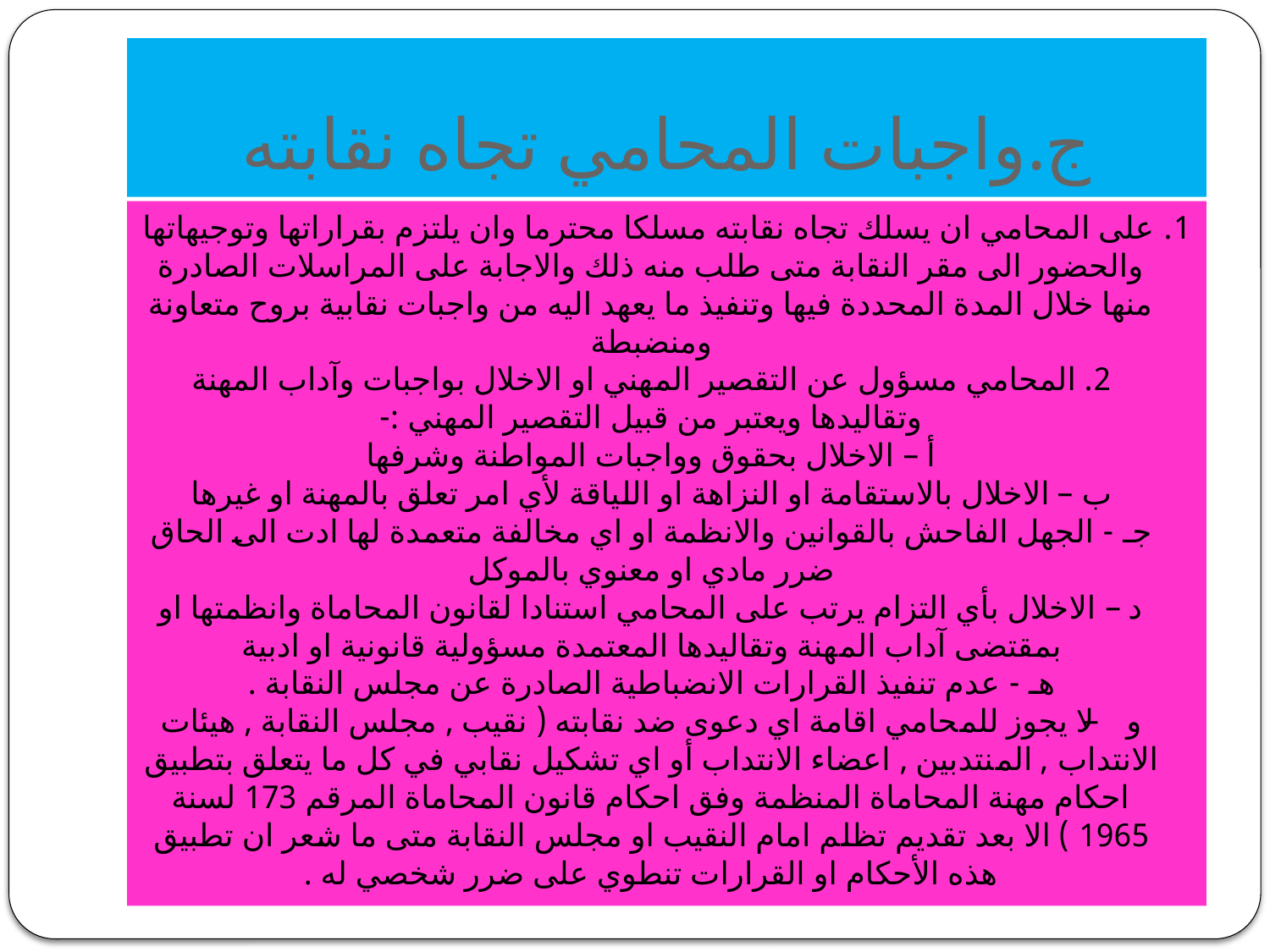

# ج.واجبات المحامي تجاه نقابته
1. على المحامي ان يسلك تجاه نقابته مسلكا محترما وان يلتزم بقراراتها وتوجيهاتها والحضور الى مقر النقابة متى طلب منه ذلك والاجابة على المراسلات الصادرة منها خلال المدة المحددة فيها وتنفيذ ما يعهد اليه من واجبات نقابية بروح متعاونة ومنضبطة
2. المحامي مسؤول عن التقصير المهني او الاخلال بواجبات وآداب المهنة وتقاليدها ويعتبر من قبيل التقصير المهني :-
أ – الاخلال بحقوق وواجبات المواطنة وشرفها
ب – الاخلال بالاستقامة او النزاهة او اللياقة لأي امر تعلق بالمهنة او غيرها
جـ - الجهل الفاحش بالقوانين والانظمة او اي مخالفة متعمدة لها ادت الى الحاق ضرر مادي او معنوي بالموكل
د – الاخلال بأي التزام يرتب على المحامي استنادا لقانون المحاماة وانظمتها او بمقتضى آداب المهنة وتقاليدها المعتمدة مسؤولية قانونية او ادبية
هـ - عدم تنفيذ القرارات الانضباطية الصادرة عن مجلس النقابة .
و – لا يجوز للمحامي اقامة اي دعوى ضد نقابته ( نقيب , مجلس النقابة , هيئات الانتداب , المنتدبين , اعضاء الانتداب أو اي تشكيل نقابي في كل ما يتعلق بتطبيق احكام مهنة المحاماة المنظمة وفق احكام قانون المحاماة المرقم 173 لسنة 1965 ) الا بعد تقديم تظلم امام النقيب او مجلس النقابة متى ما شعر ان تطبيق هذه الأحكام او القرارات تنطوي على ضرر شخصي له .